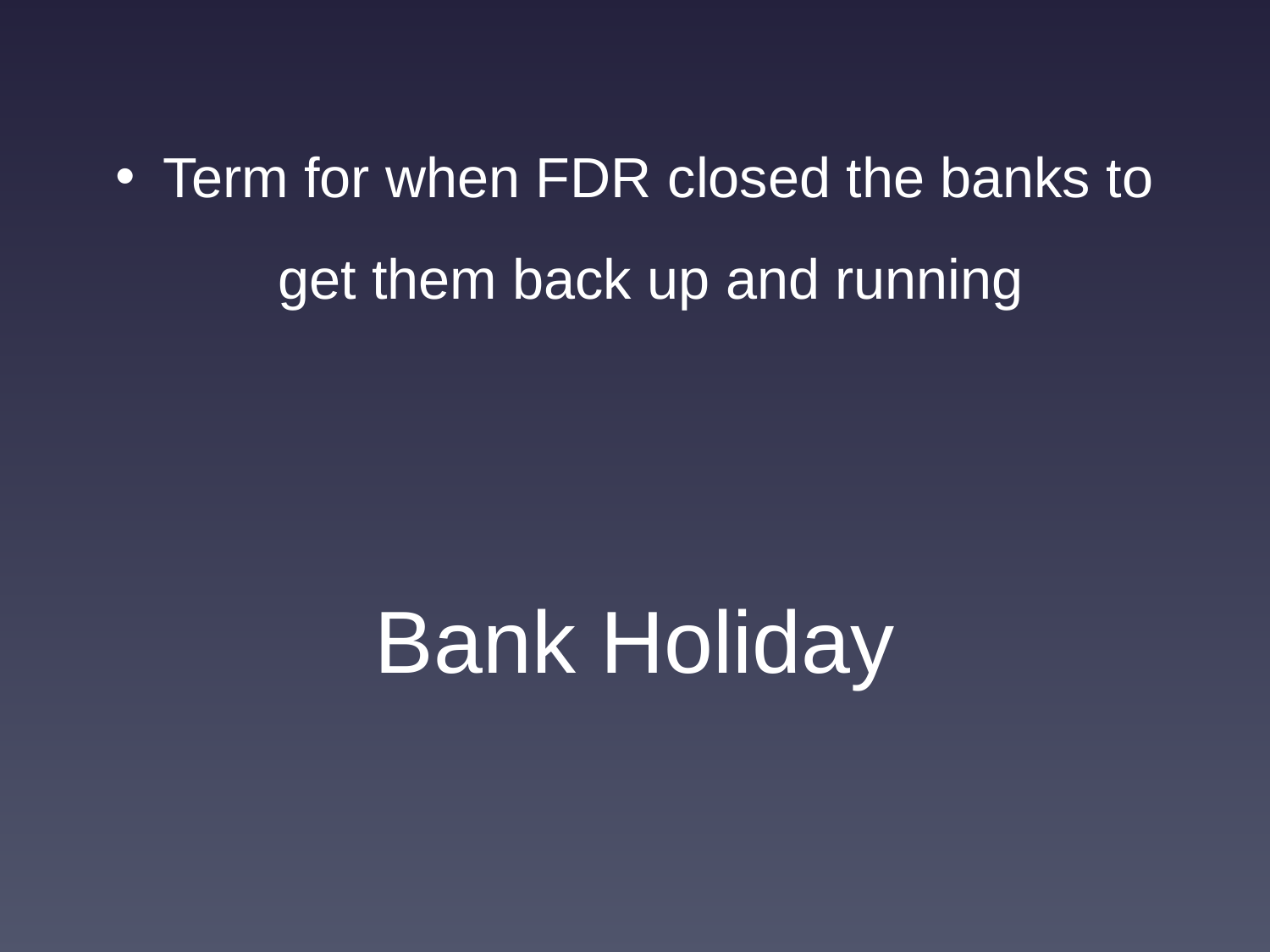

Term for when FDR closed the banks to get them back up and running
# Bank Holiday